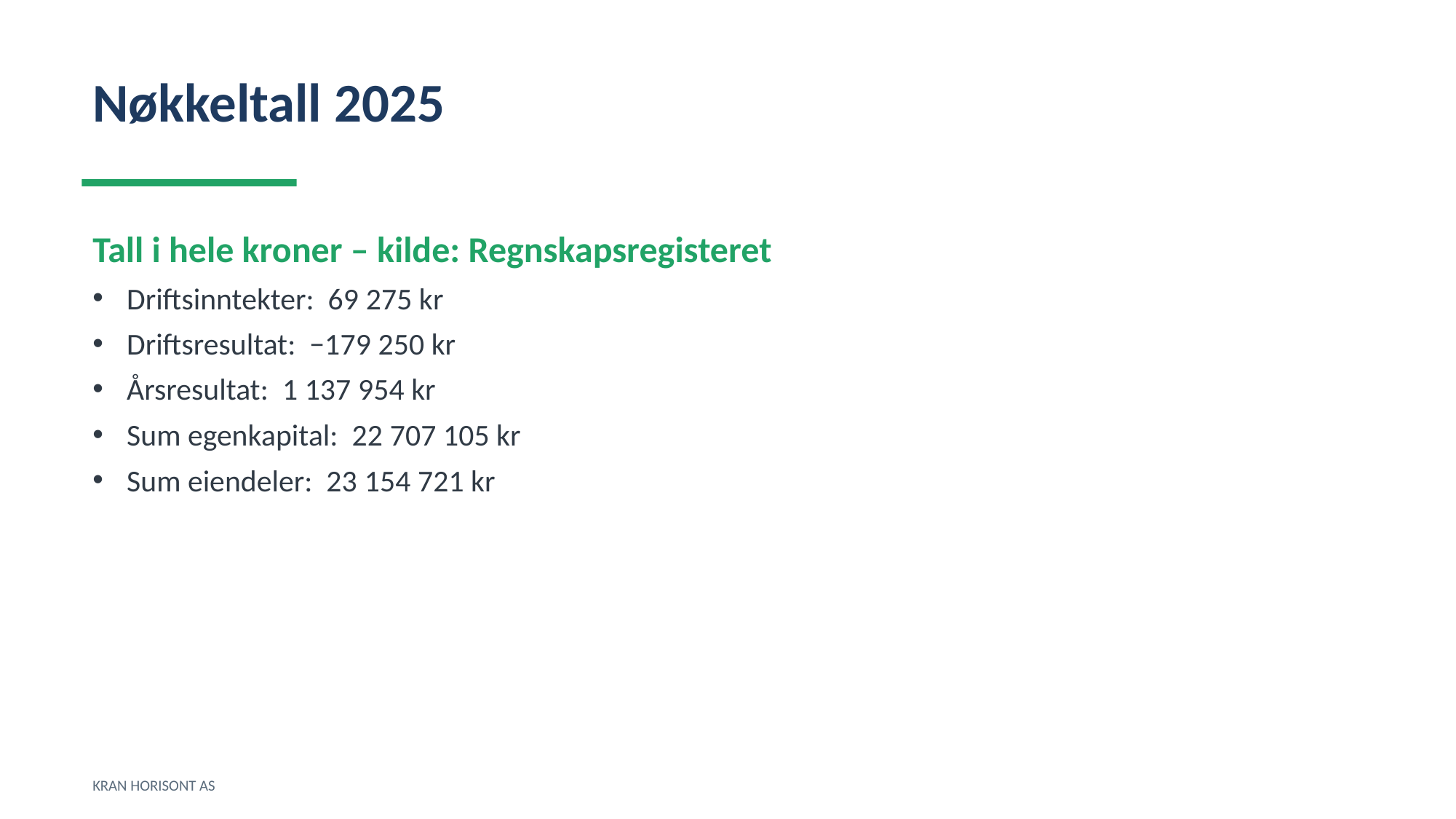

Nøkkeltall 2025

Tall i hele kroner – kilde: Regnskapsregisteret
Driftsinntekter:  69 275 kr
Driftsresultat:  −179 250 kr
Årsresultat:  1 137 954 kr
Sum egenkapital:  22 707 105 kr
Sum eiendeler:  23 154 721 kr
KRAN HORISONT AS